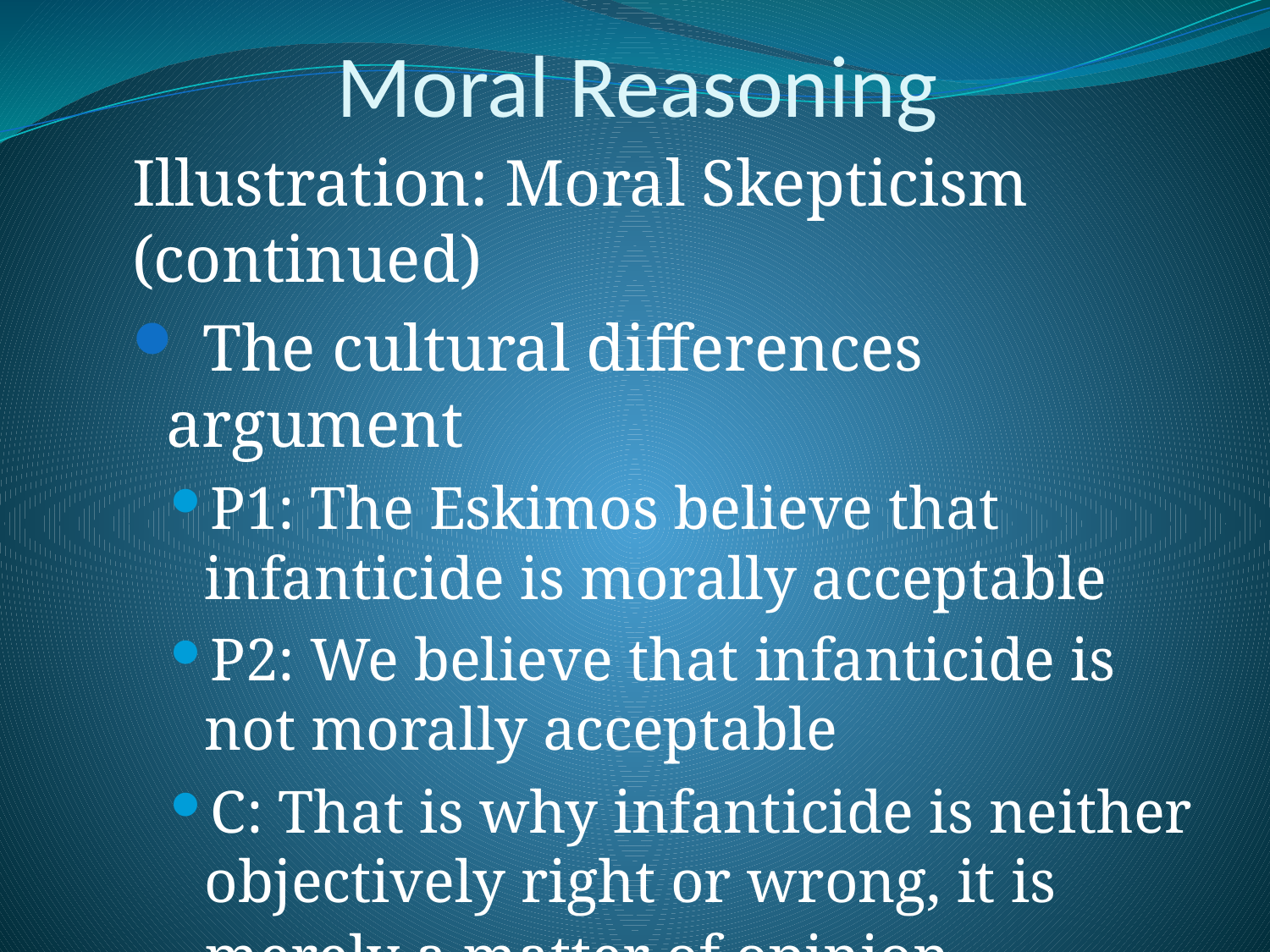

# Moral Reasoning
Illustration: Moral Skepticism (continued)
 The cultural differences argument
P1: The Eskimos believe that infanticide is morally acceptable
P2: We believe that infanticide is not morally acceptable
C: That is why infanticide is neither objectively right or wrong, it is merely a matter of opinion